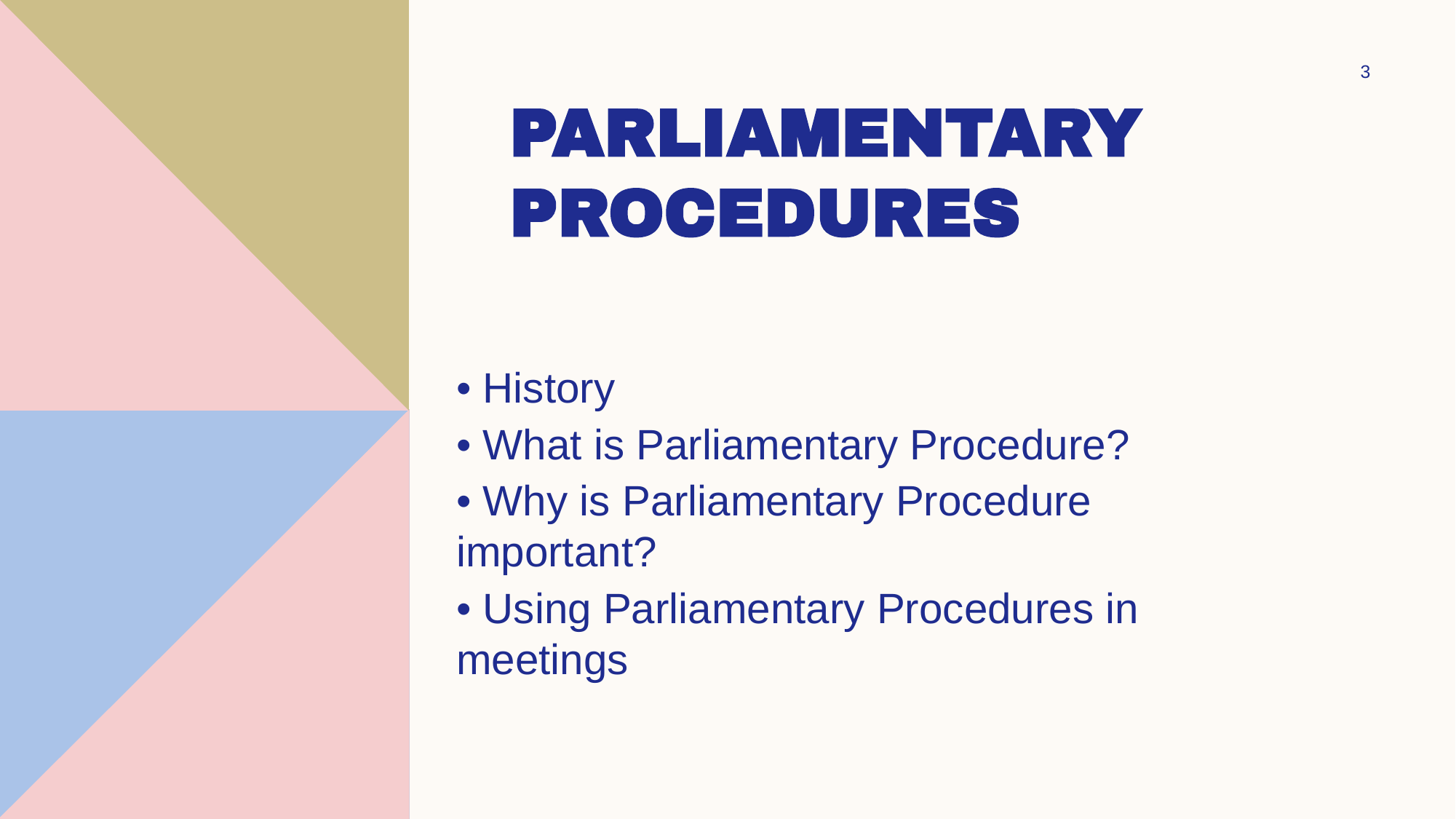

3
# Parliamentary Procedures
• History
• What is Parliamentary Procedure?
• Why is Parliamentary Procedure important?
• Using Parliamentary Procedures in meetings